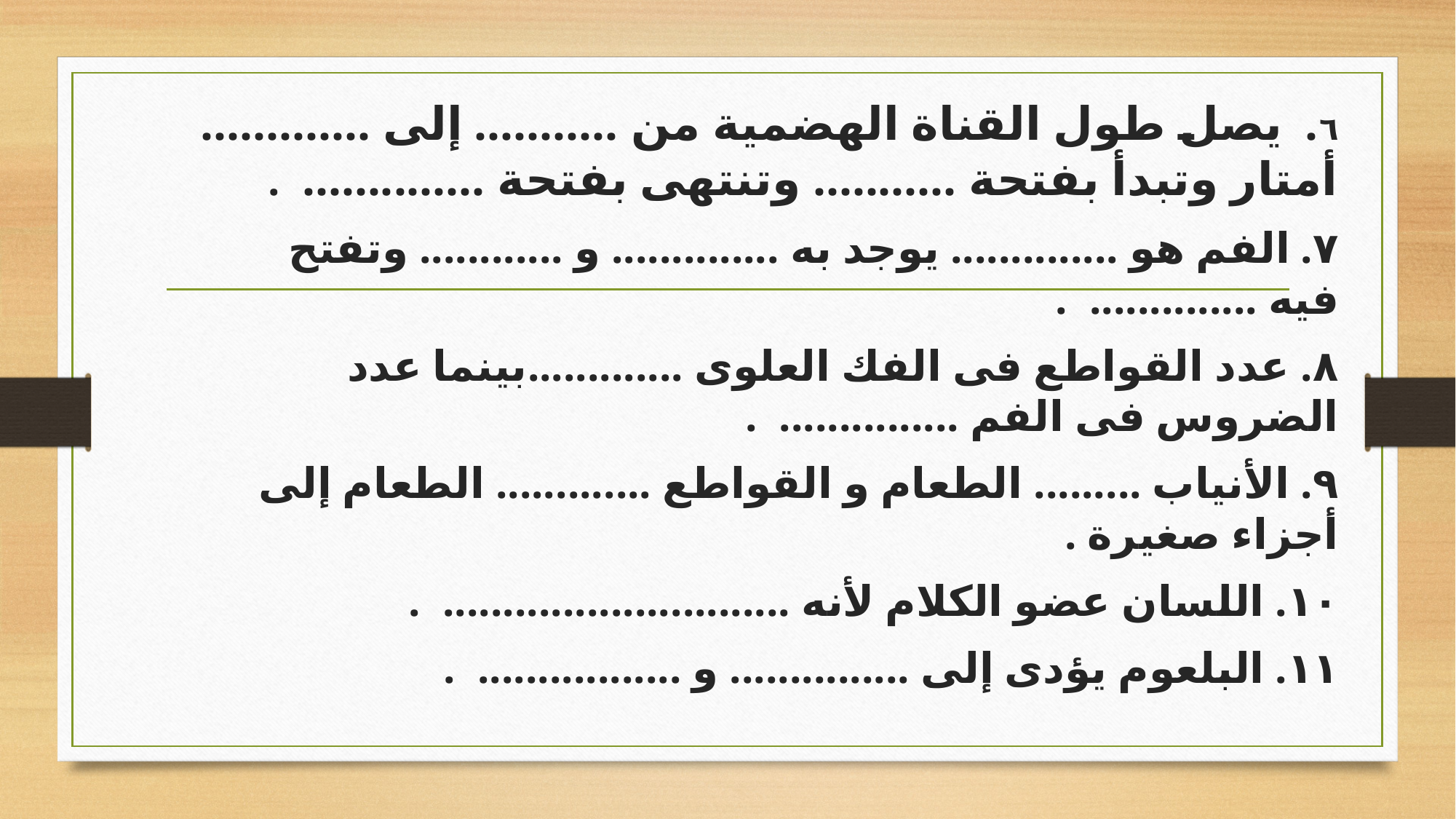

٦.  يصل طول القناة الهضمية من ........... إلى ............. أمتار وتبدأ بفتحة ........... وتنتهى بفتحة ..............  .
٧. الفم هو .............. يوجد به .............. و ............ وتفتح فيه ..............  .
٨. عدد القواطع فى الفك العلوى .............بينما عدد الضروس فى الفم ...............  .
٩. الأنياب ......... الطعام و القواطع ............. الطعام إلى أجزاء صغيرة .
١٠. اللسان عضو الكلام لأنه .............................  .
١١. البلعوم يؤدى إلى ............... و .................  .